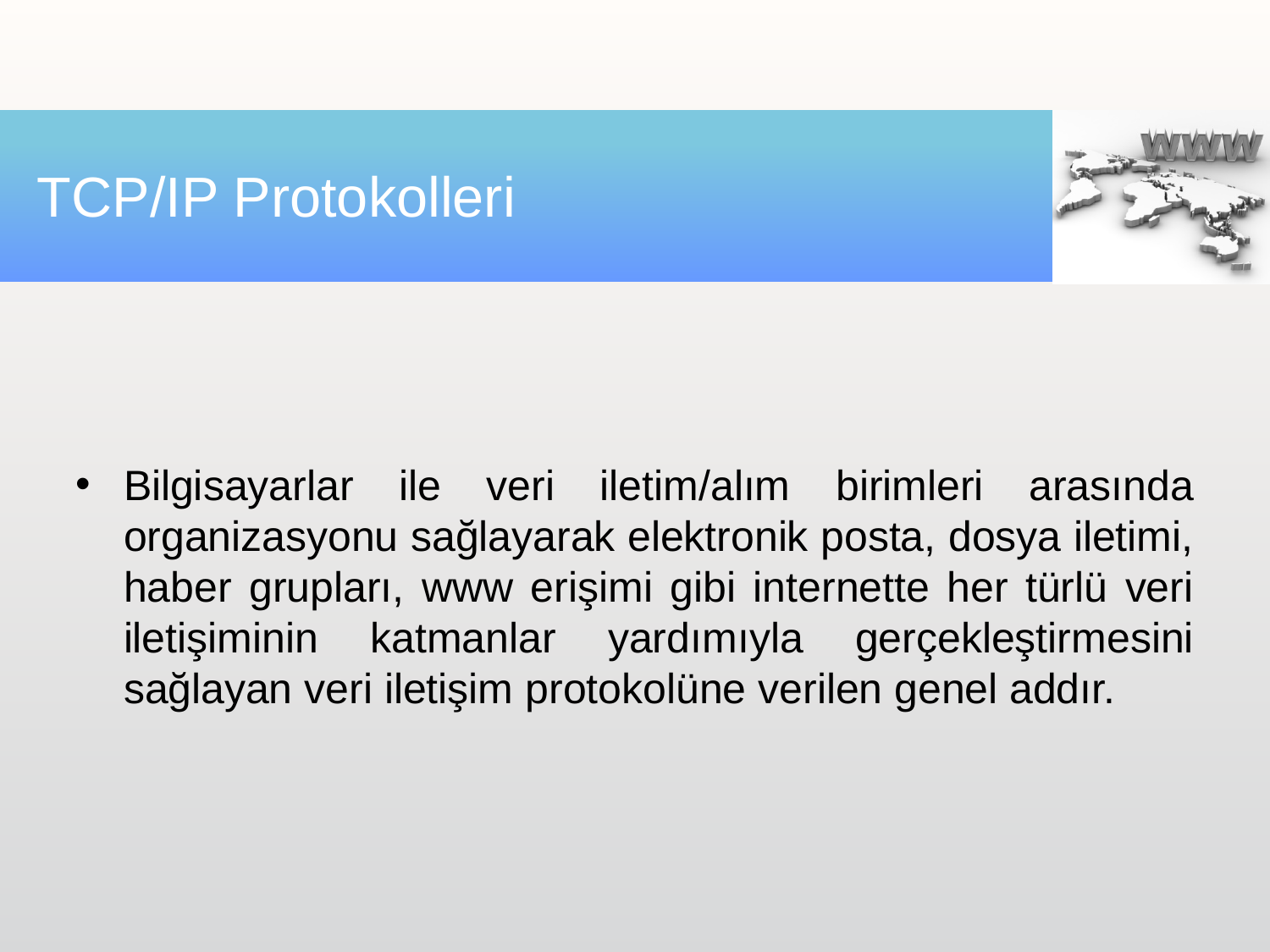

# TCP/IP Protokolleri
Bilgisayarlar ile veri iletim/alım birimleri arasında organizasyonu sağlayarak elektronik posta, dosya iletimi, haber grupları, www erişimi gibi internette her türlü veri iletişiminin katmanlar yardımıyla gerçekleştirmesini sağlayan veri iletişim protokolüne verilen genel addır.